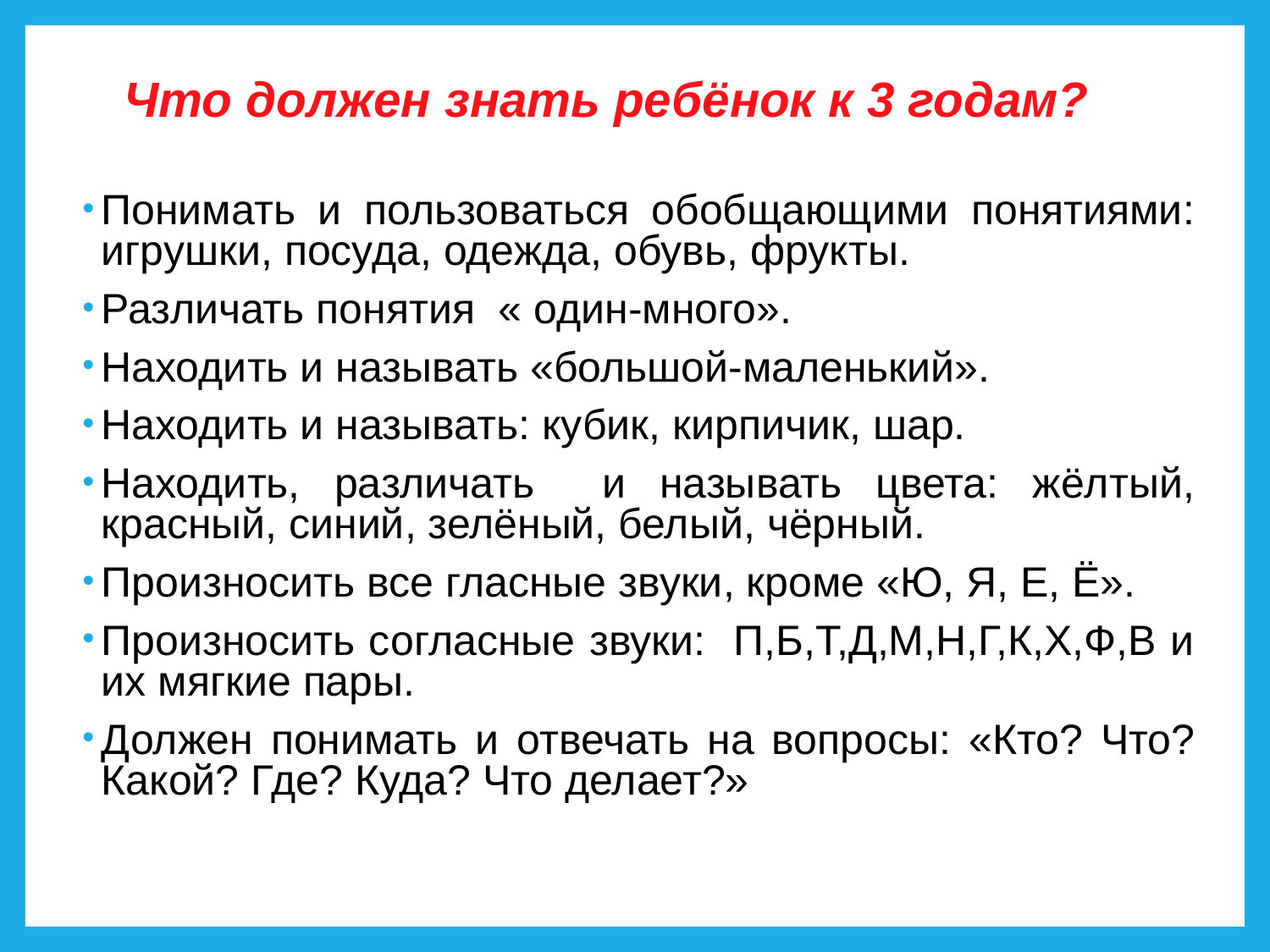

Что должен знать ребёнок к 3 годам?
Понимать и пользоваться обобщающими понятиями: игрушки, посуда, одежда, обувь, фрукты.
Различать понятия  « один-много».
Находить и называть «большой-маленький».
Находить и называть: кубик, кирпичик, шар.
Находить, различать  и называть цвета: жёлтый, красный, синий, зелёный, белый, чёрный.
Произносить все гласные звуки, кроме «Ю, Я, Е, Ё».
Произносить согласные звуки:  П,Б,Т,Д,М,Н,Г,К,Х,Ф,В и их мягкие пары.
Должен понимать и отвечать на вопросы: «Кто? Что? Какой? Где? Куда? Что делает?»